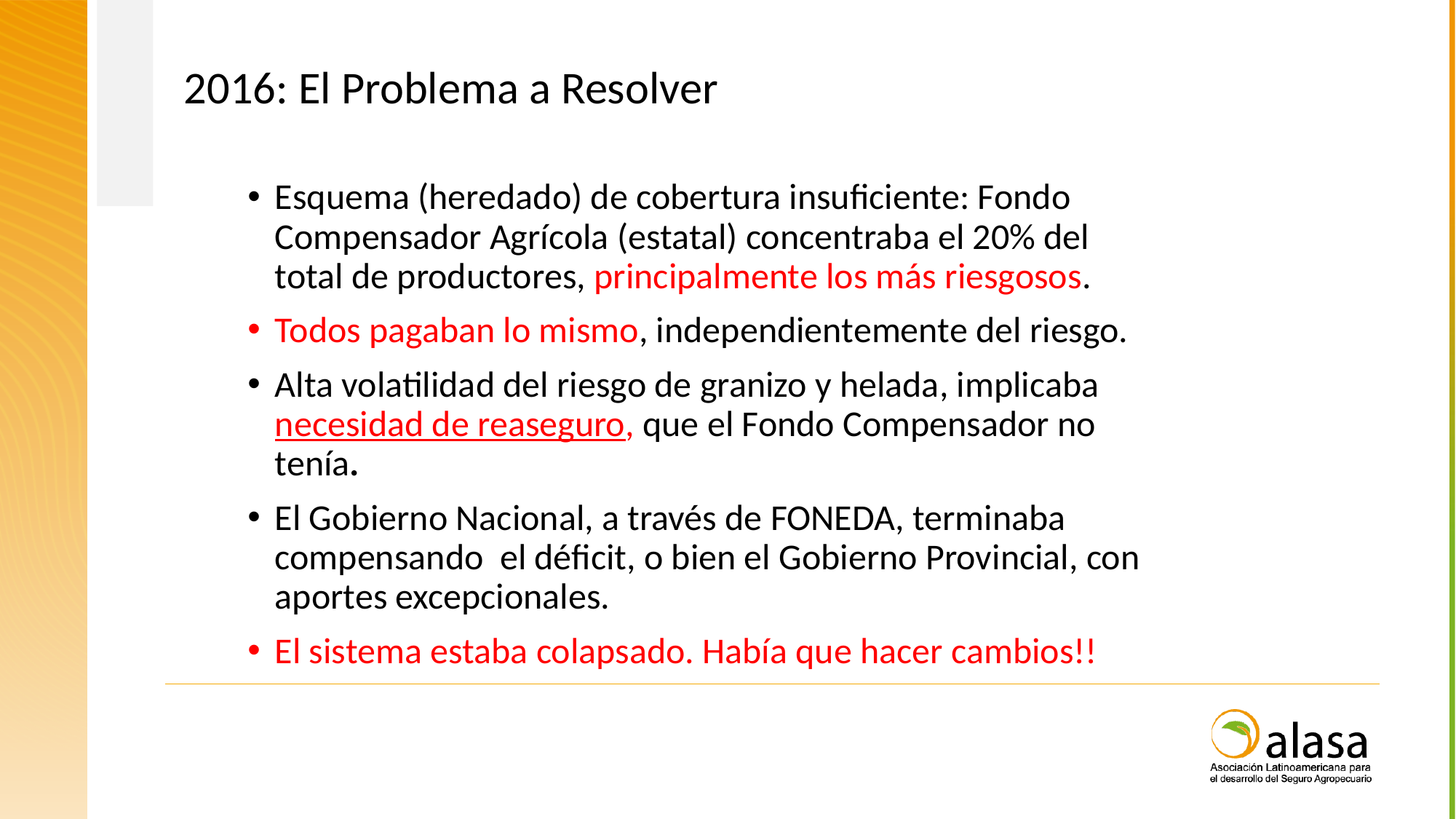

2016: El Problema a Resolver
Esquema (heredado) de cobertura insuficiente: Fondo Compensador Agrícola (estatal) concentraba el 20% del total de productores, principalmente los más riesgosos.
Todos pagaban lo mismo, independientemente del riesgo.
Alta volatilidad del riesgo de granizo y helada, implicaba necesidad de reaseguro, que el Fondo Compensador no tenía.
El Gobierno Nacional, a través de FONEDA, terminaba compensando  el déficit, o bien el Gobierno Provincial, con aportes excepcionales.
El sistema estaba colapsado. Había que hacer cambios!!